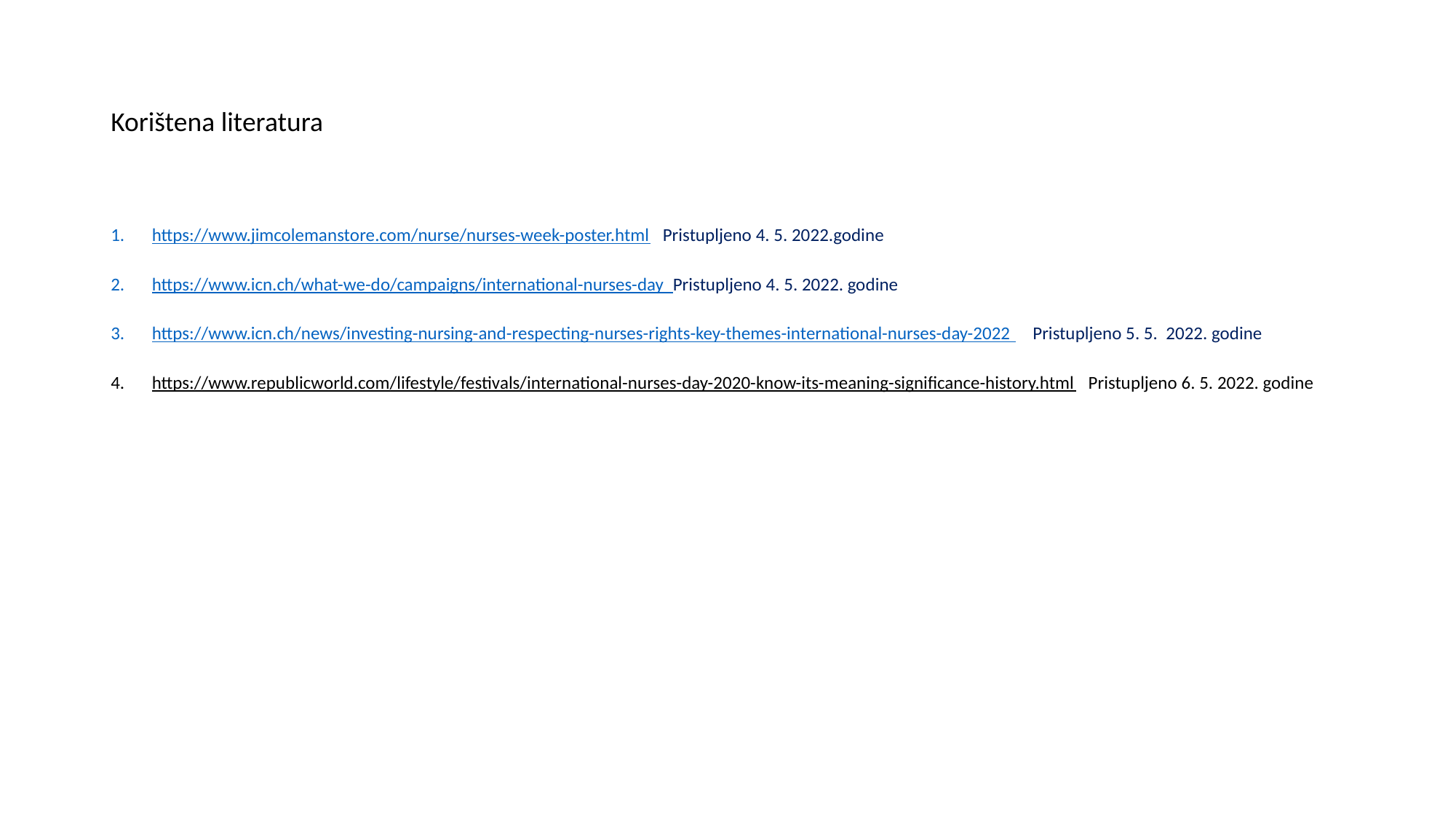

# Korištena literatura
https://www.jimcolemanstore.com/nurse/nurses-week-poster.html   Pristupljeno 4. 5. 2022.godine
https://www.icn.ch/what-we-do/campaigns/international-nurses-day  Pristupljeno 4. 5. 2022. godine
https://www.icn.ch/news/investing-nursing-and-respecting-nurses-rights-key-themes-international-nurses-day-2022     Pristupljeno 5. 5.  2022. godine
https://www.republicworld.com/lifestyle/festivals/international-nurses-day-2020-know-its-meaning-significance-history.html   Pristupljeno 6. 5. 2022. godine